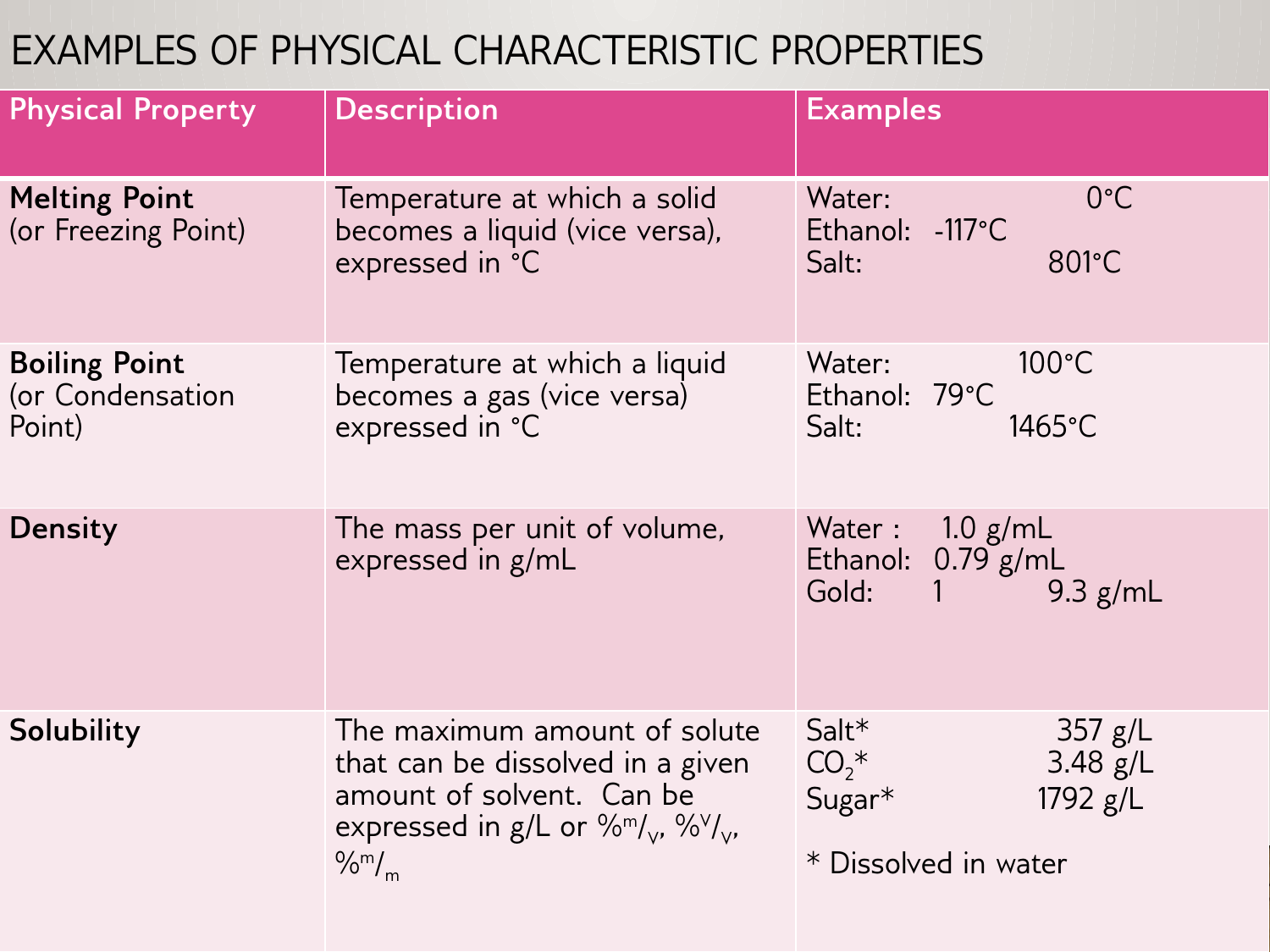

# Examples of Physical Characteristic Properties
| Physical Property | Description | Examples |
| --- | --- | --- |
| Melting Point (or Freezing Point) | Temperature at which a solid becomes a liquid (vice versa), expressed in °C | Water: 0°C Ethanol: -117°C Salt: 801°C |
| Boiling Point (or Condensation Point) | Temperature at which a liquid becomes a gas (vice versa) expressed in °C | Water: 100°C Ethanol: 79°C Salt: 1465°C |
| Density | The mass per unit of volume, expressed in g/mL | Water : 1.0 g/mL Ethanol: 0.79 g/mL Gold: 1 9.3 g/mL |
| Solubility | The maximum amount of solute that can be dissolved in a given amount of solvent. Can be expressed in g/L or %m/V, %V/V, %m/m | Salt\* 357 g/L CO2\* 3.48 g/L Sugar\* 1792 g/L \* Dissolved in water |